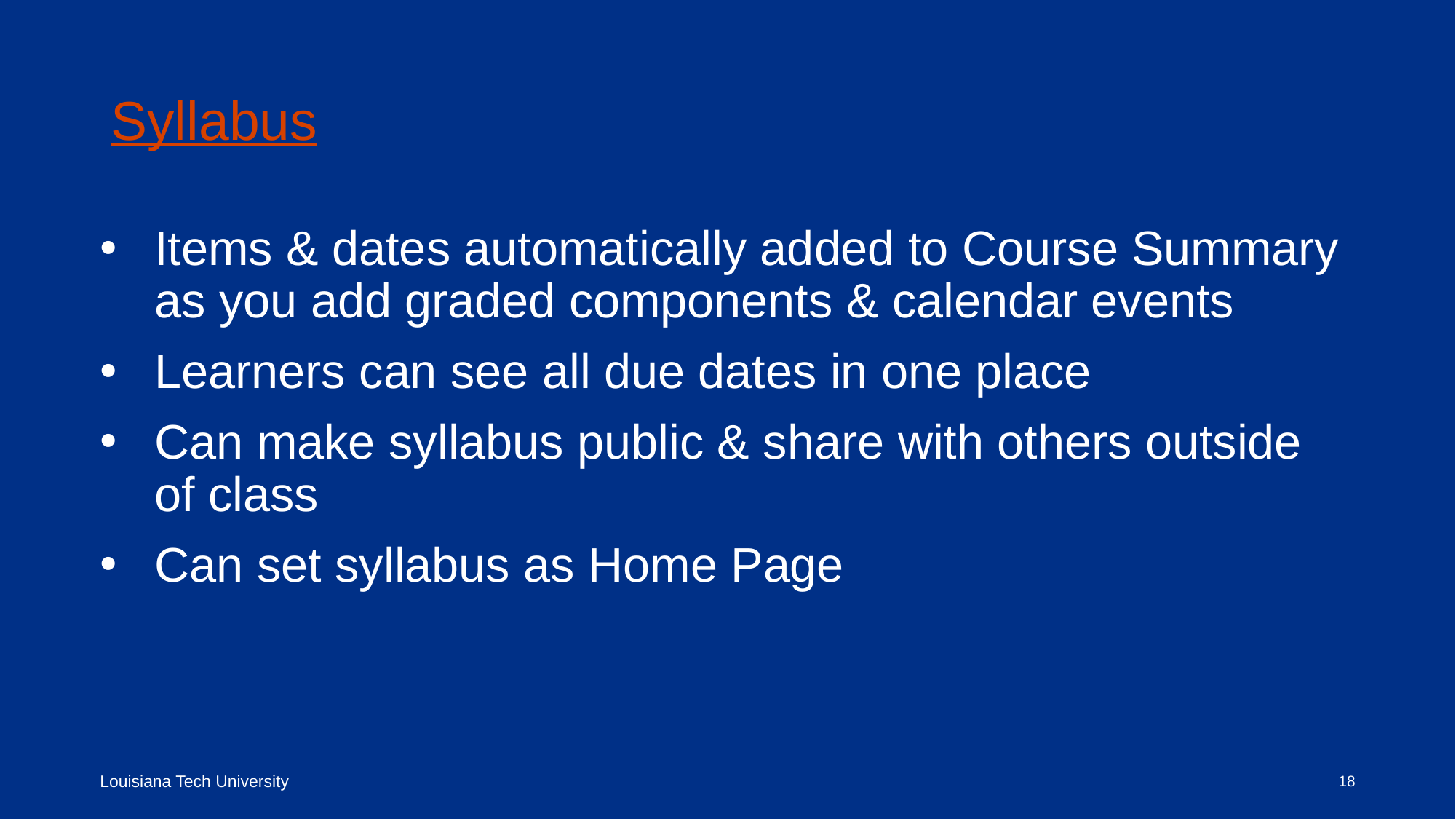

# Syllabus
Items & dates automatically added to Course Summary as you add graded components & calendar events
Learners can see all due dates in one place
Can make syllabus public & share with others outside of class
Can set syllabus as Home Page